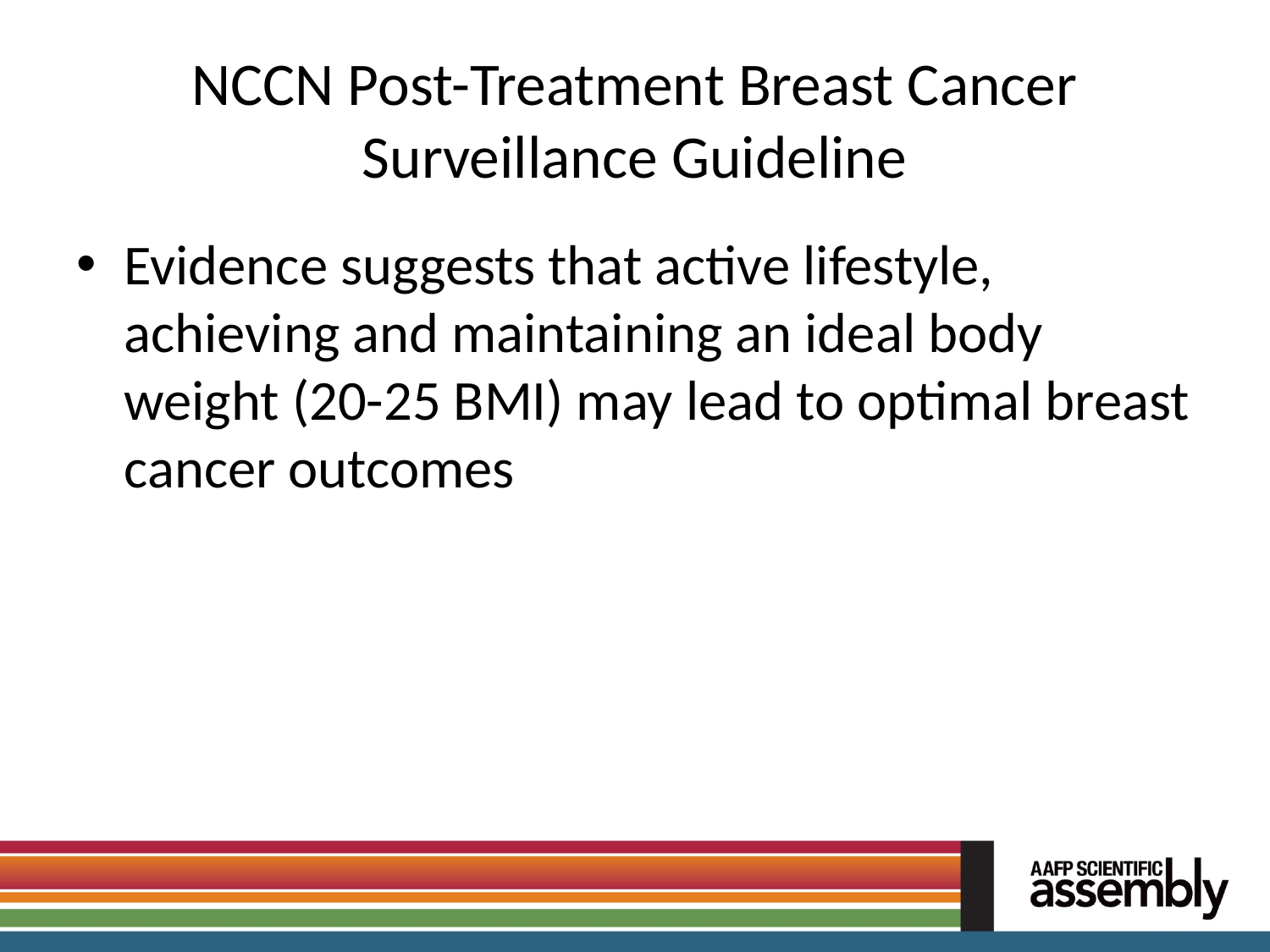

# NCCN Post-Treatment Breast Cancer Surveillance Guideline
Evidence suggests that active lifestyle, achieving and maintaining an ideal body weight (20-25 BMI) may lead to optimal breast cancer outcomes